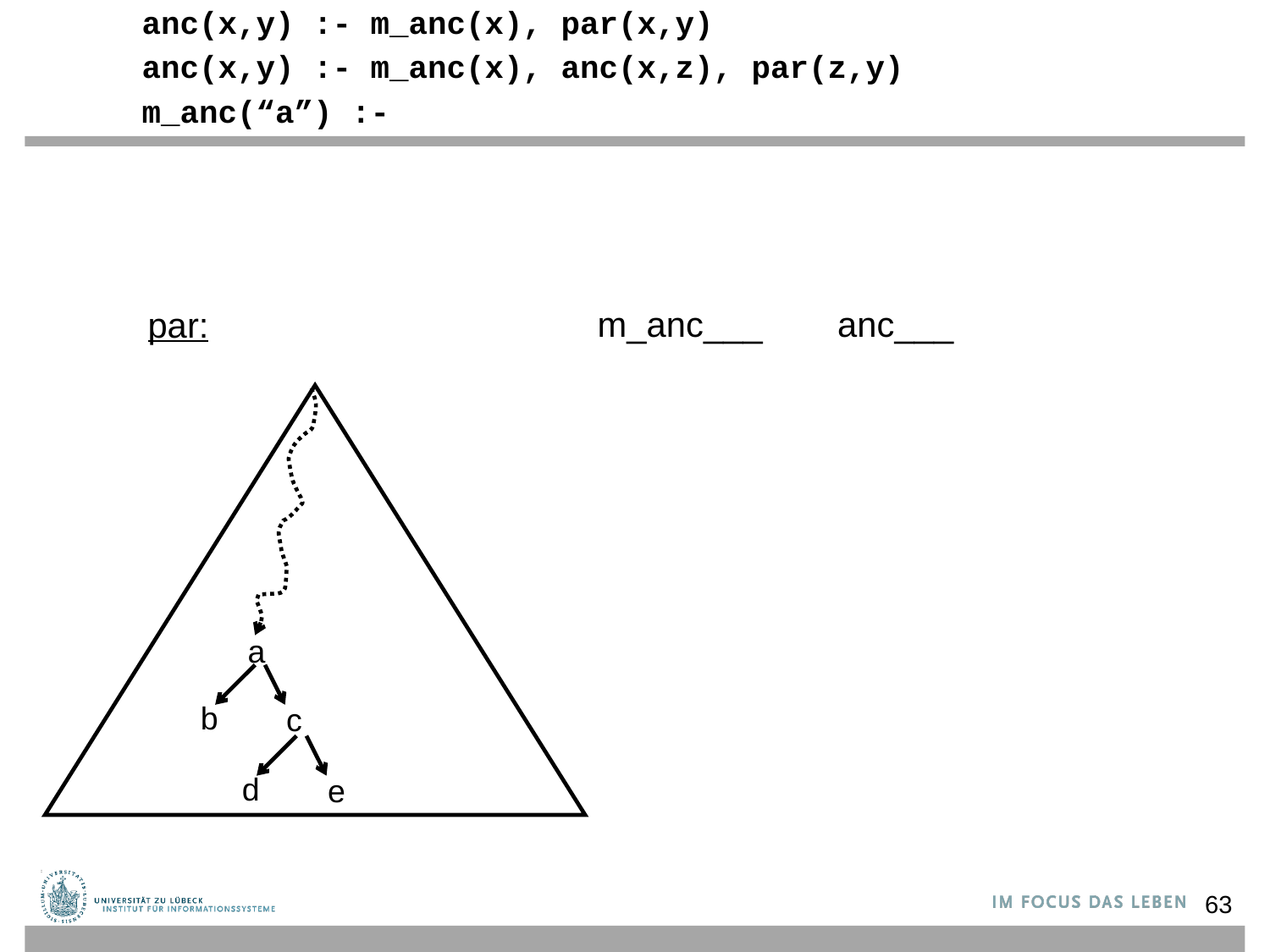

anc(x,y) :- m_anc(x), par(x,y)
anc(x,y) :- m_anc(x), anc(x,z), par(z,y)
m_anc(“a”) :-
par:
m_anc___

anc___

a

b
c

d
e
63